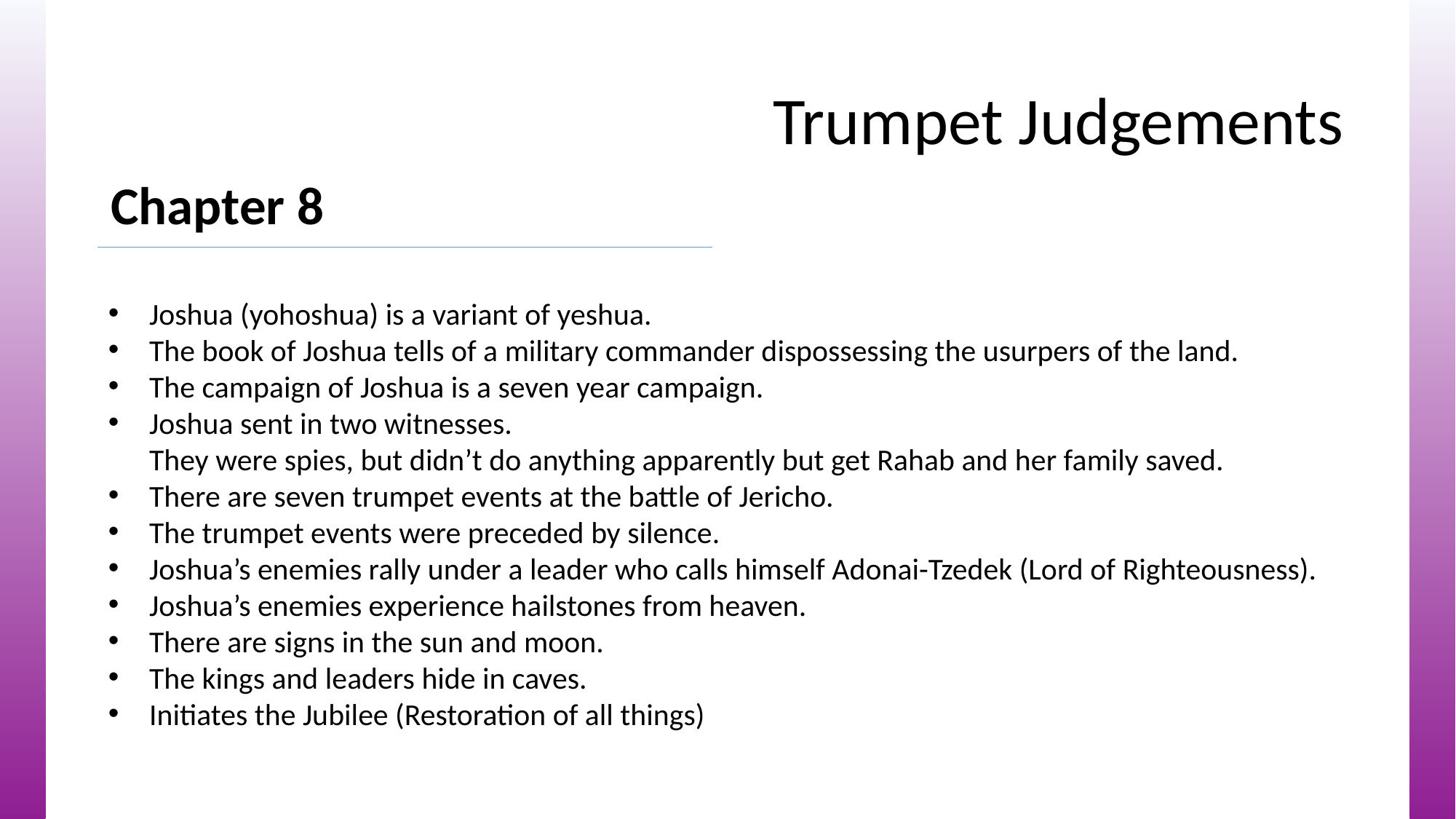

# Trumpet Judgements
Chapter 8

Joshua (yohoshua) is a variant of yeshua.
The book of Joshua tells of a military commander dispossessing the usurpers of the land.
The campaign of Joshua is a seven year campaign.
Joshua sent in two witnesses.
They were spies, but didn’t do anything apparently but get Rahab and her family saved.
There are seven trumpet events at the battle of Jericho.
The trumpet events were preceded by silence.
Joshua’s enemies rally under a leader who calls himself Adonai-Tzedek (Lord of Righteousness).
Joshua’s enemies experience hailstones from heaven.
There are signs in the sun and moon.
The kings and leaders hide in caves.
Initiates the Jubilee (Restoration of all things)